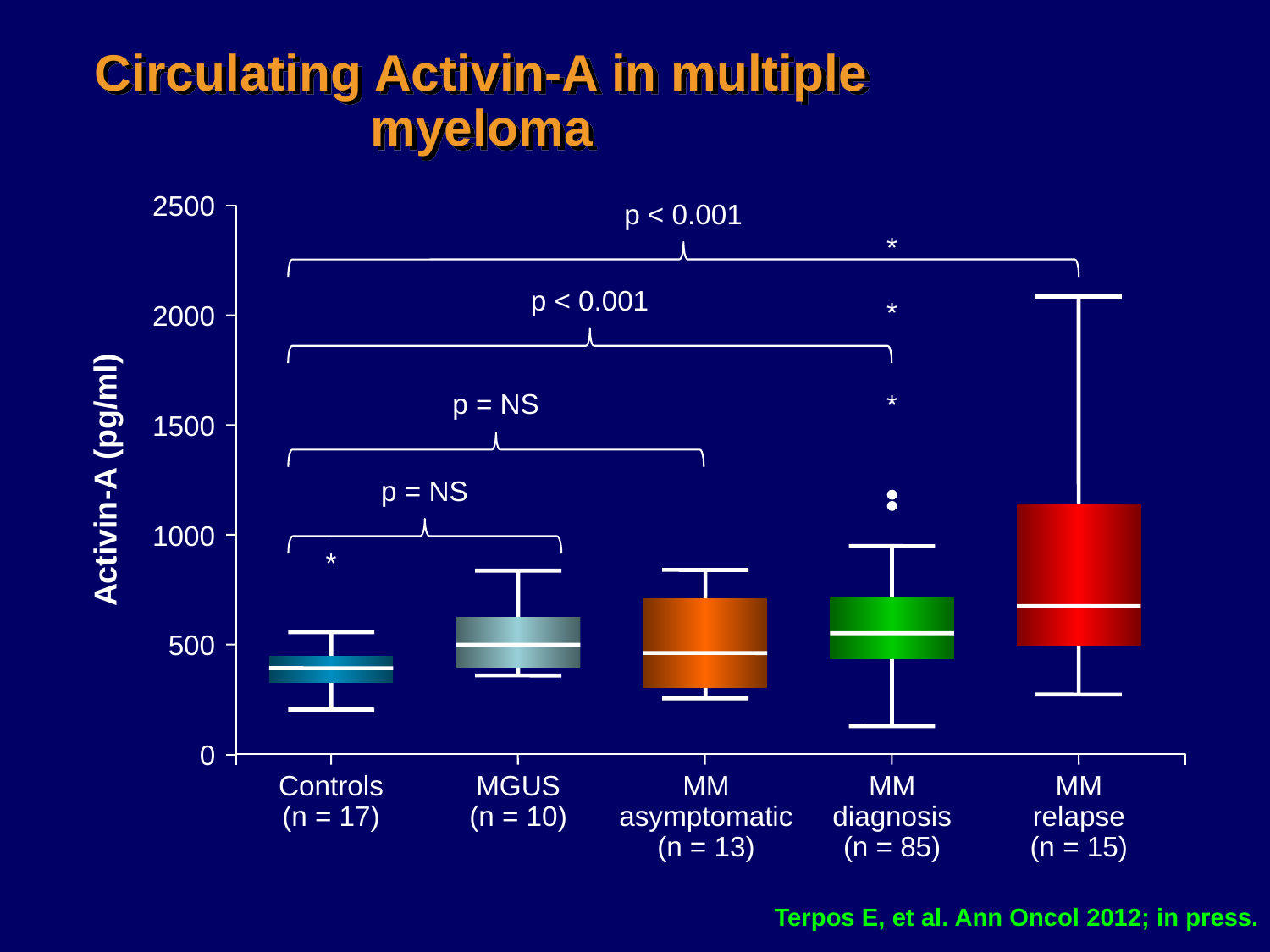

# Circulating Activin-A in multiple myeloma
2500

p < 0.001

p < 0.001
p = NS

p = NS

*
*
*

*

2000
1500
Activin-A (pg/ml)
1000

500

0
Controls
(n = 17)
MGUS
(n = 10)
MM
asymptomatic
(n = 13)
MM
diagnosis
(n = 85)
MM
relapse
(n = 15)
Terpos E, et al. Ann Oncol 2012; in press.